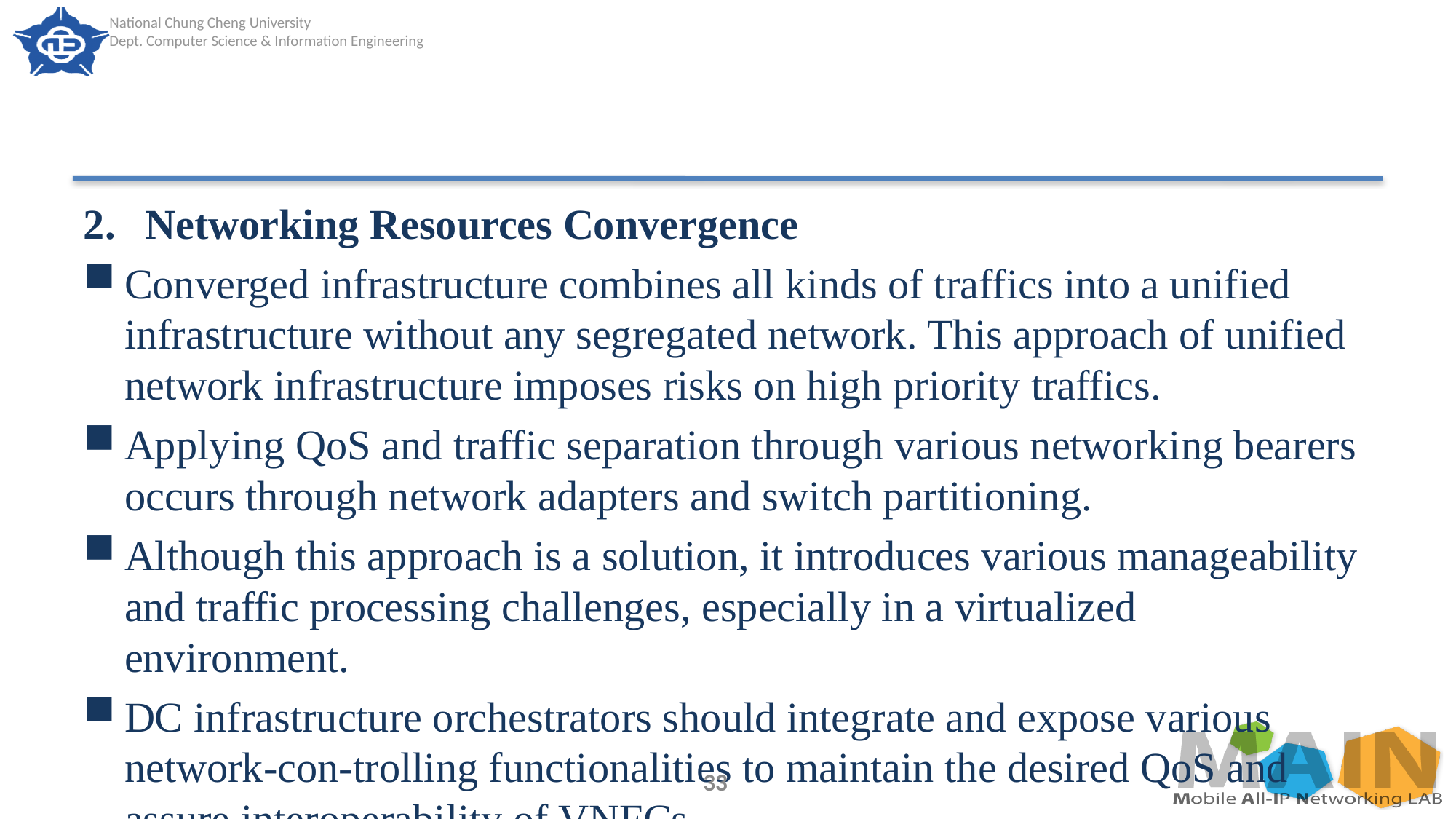

#
Networking Resources Convergence
Converged infrastructure combines all kinds of traffics into a unified infrastructure without any segregated network. This approach of unified network infrastructure imposes risks on high priority traffics.
Applying QoS and traffic separation through various networking bearers occurs through network adapters and switch partitioning.
Although this approach is a solution, it introduces various manageability and traffic processing challenges, especially in a virtualized environment.
DC infrastructure orchestrators should integrate and expose various network-con-trolling functionalities to maintain the desired QoS and assure interoperability of VNFCs.

33